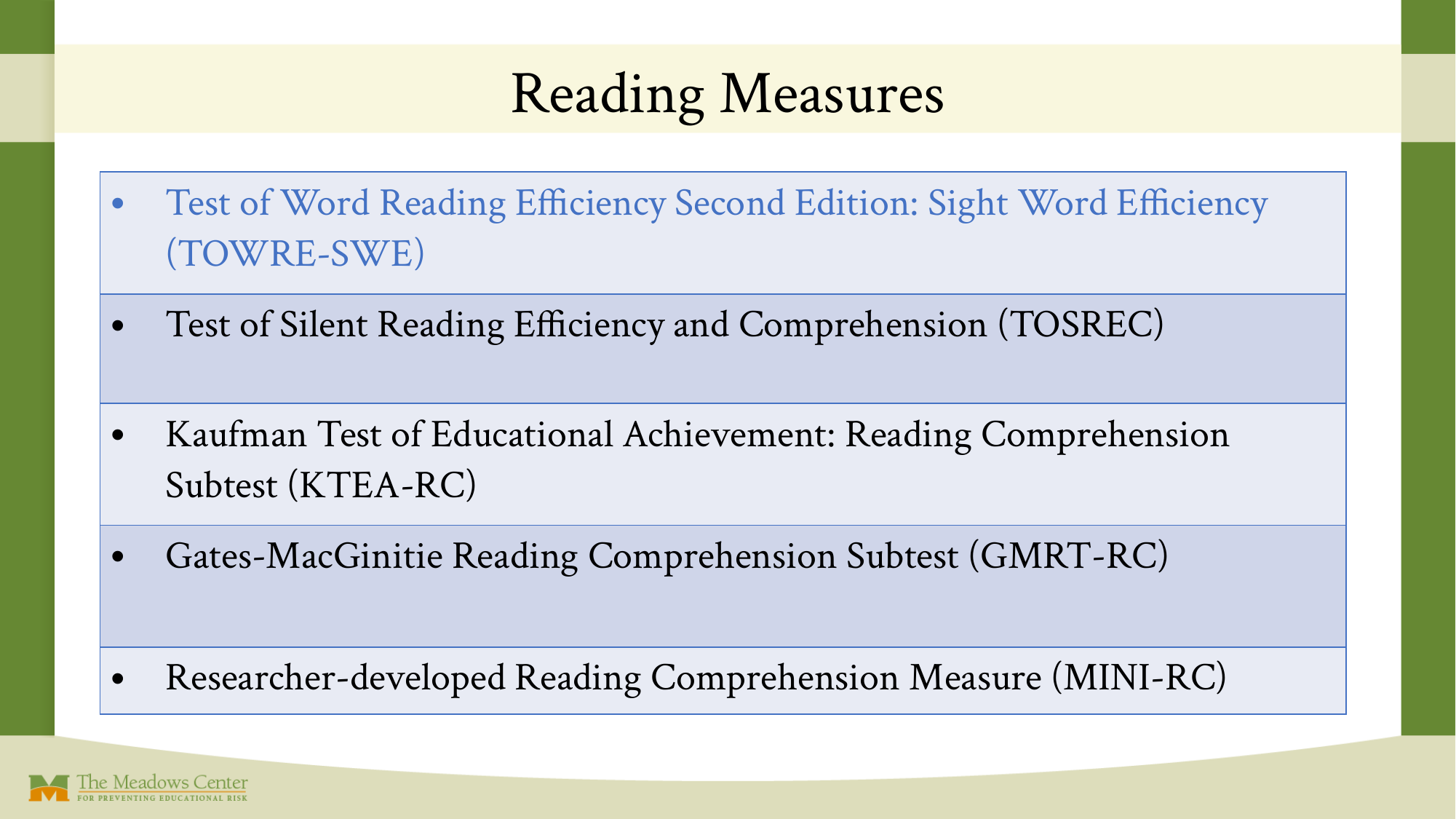

# Reading Measures
| Test of Word Reading Efficiency Second Edition: Sight Word Efficiency (TOWRE-SWE) |
| --- |
| Test of Silent Reading Efficiency and Comprehension (TOSREC) |
| Kaufman Test of Educational Achievement: Reading Comprehension Subtest (KTEA-RC) |
| Gates-MacGinitie Reading Comprehension Subtest (GMRT-RC) |
| Researcher-developed Reading Comprehension Measure (MINI-RC) |